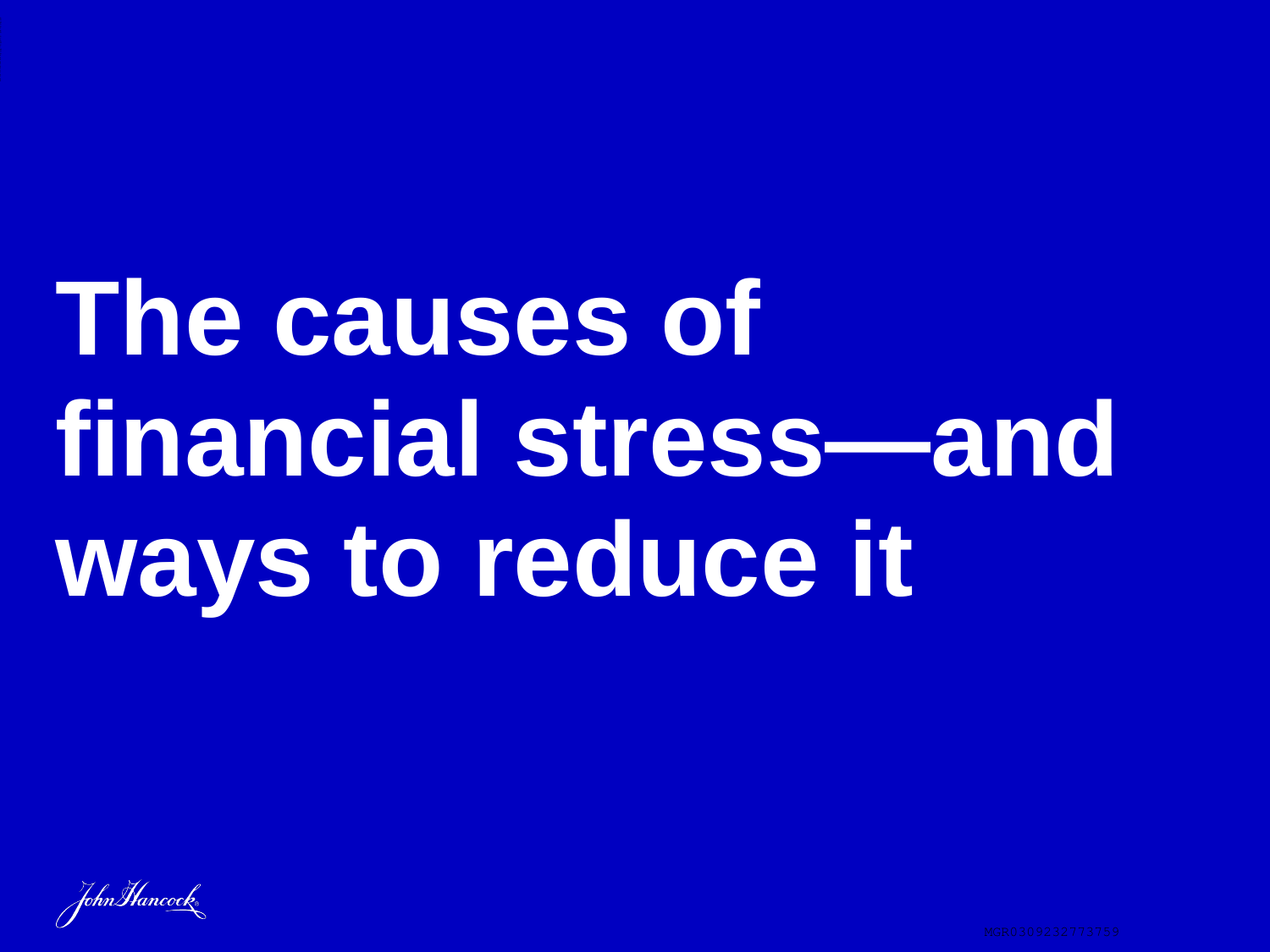

ADMASTER-STAMP!MGR0309232773759
# The causes of financial stress—and ways to reduce it
MGR0309232773759